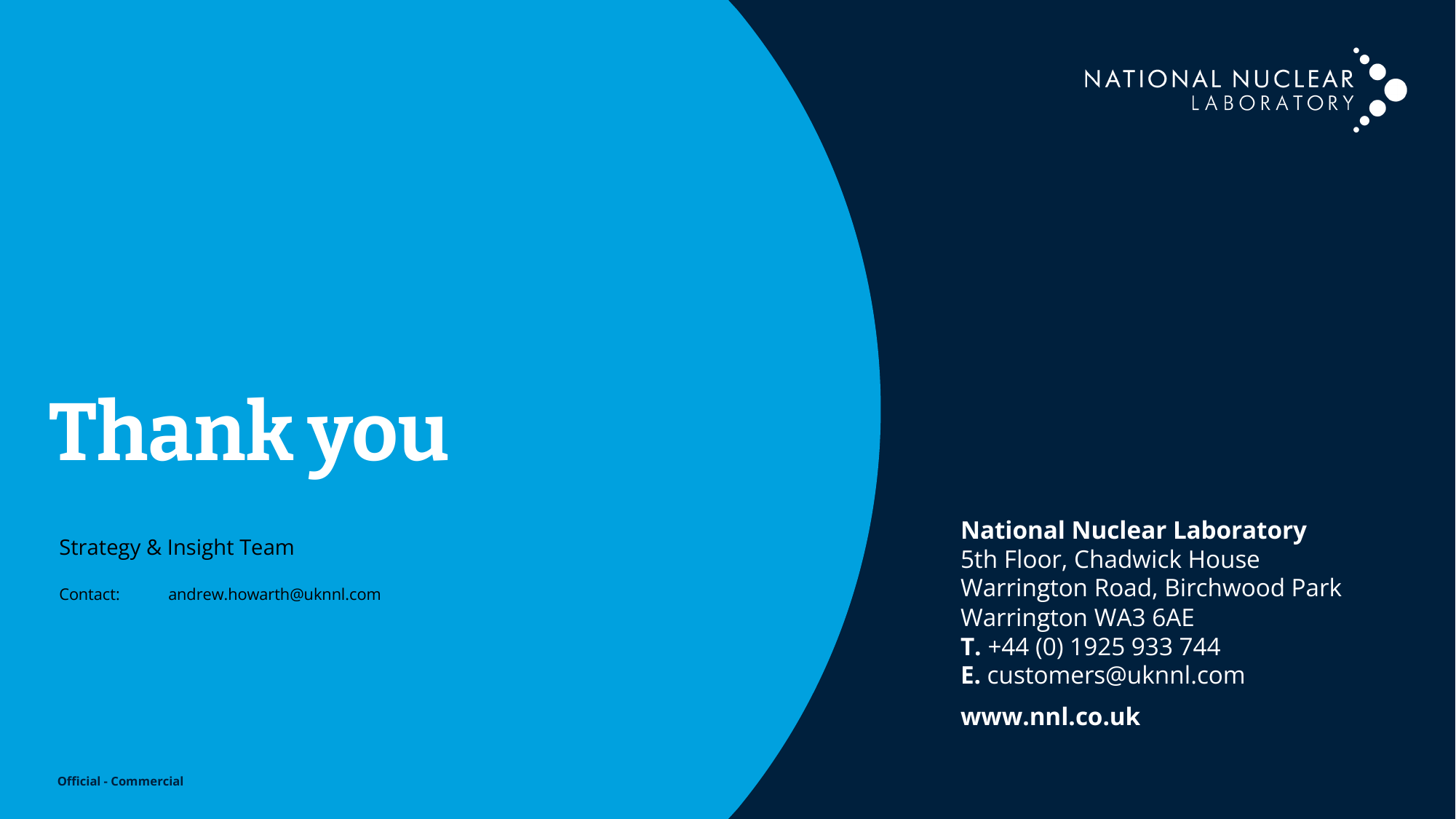

# Thank you
Strategy & Insight Team

Contact:	andrew.howarth@uknnl.com
Official - Commercial